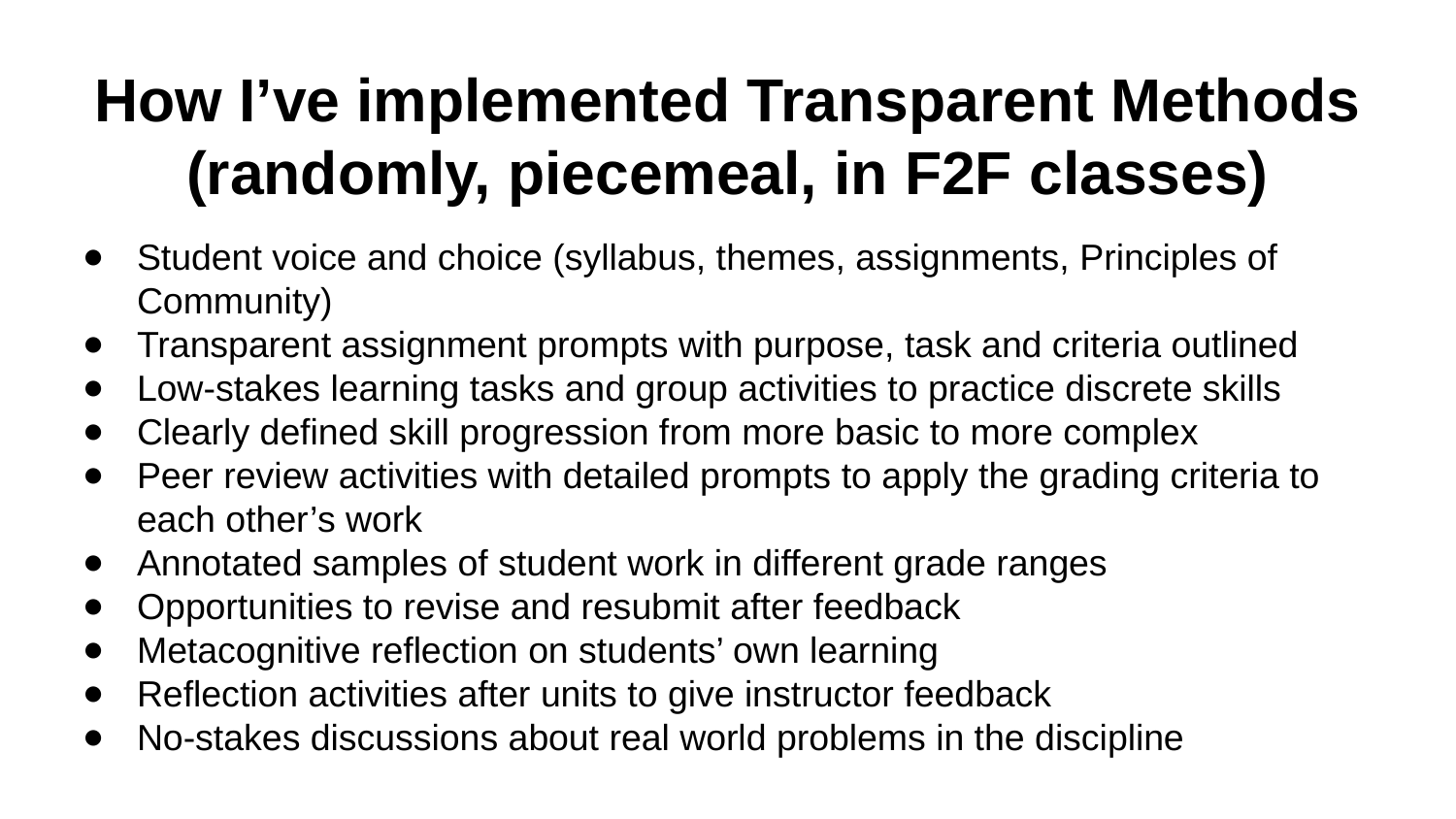

# How I’ve implemented Transparent Methods (randomly, piecemeal, in F2F classes)
Student voice and choice (syllabus, themes, assignments, Principles of Community)
Transparent assignment prompts with purpose, task and criteria outlined
Low-stakes learning tasks and group activities to practice discrete skills
Clearly defined skill progression from more basic to more complex
Peer review activities with detailed prompts to apply the grading criteria to each other’s work
Annotated samples of student work in different grade ranges
Opportunities to revise and resubmit after feedback
Metacognitive reflection on students’ own learning
Reflection activities after units to give instructor feedback
No-stakes discussions about real world problems in the discipline